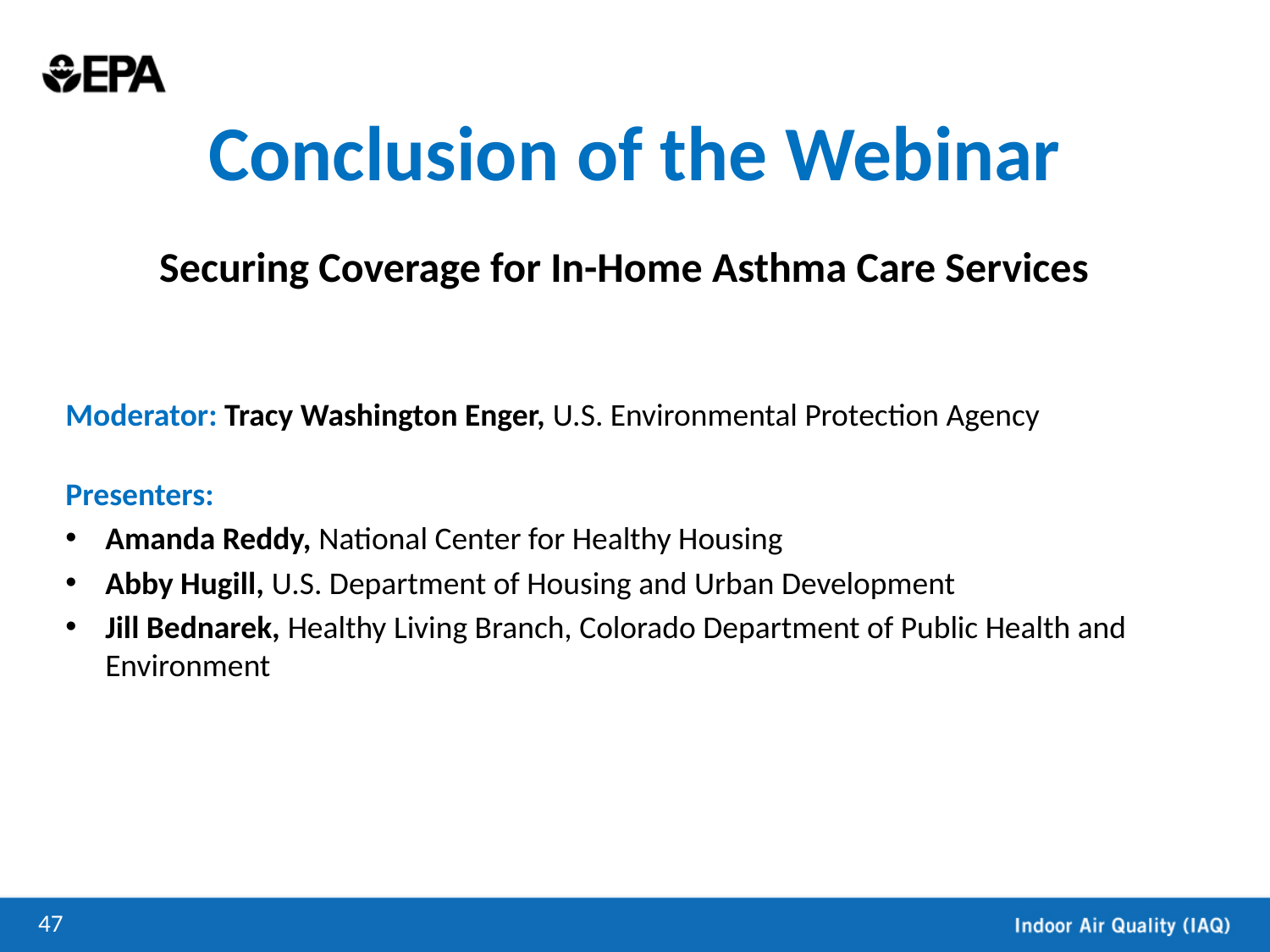

Conclusion of the Webinar
# Securing Coverage for In-Home Asthma Care Services
Moderator: Tracy Washington Enger, U.S. Environmental Protection Agency

Presenters:
Amanda Reddy, National Center for Healthy Housing
Abby Hugill, U.S. Department of Housing and Urban Development
Jill Bednarek, Healthy Living Branch, Colorado Department of Public Health and Environment